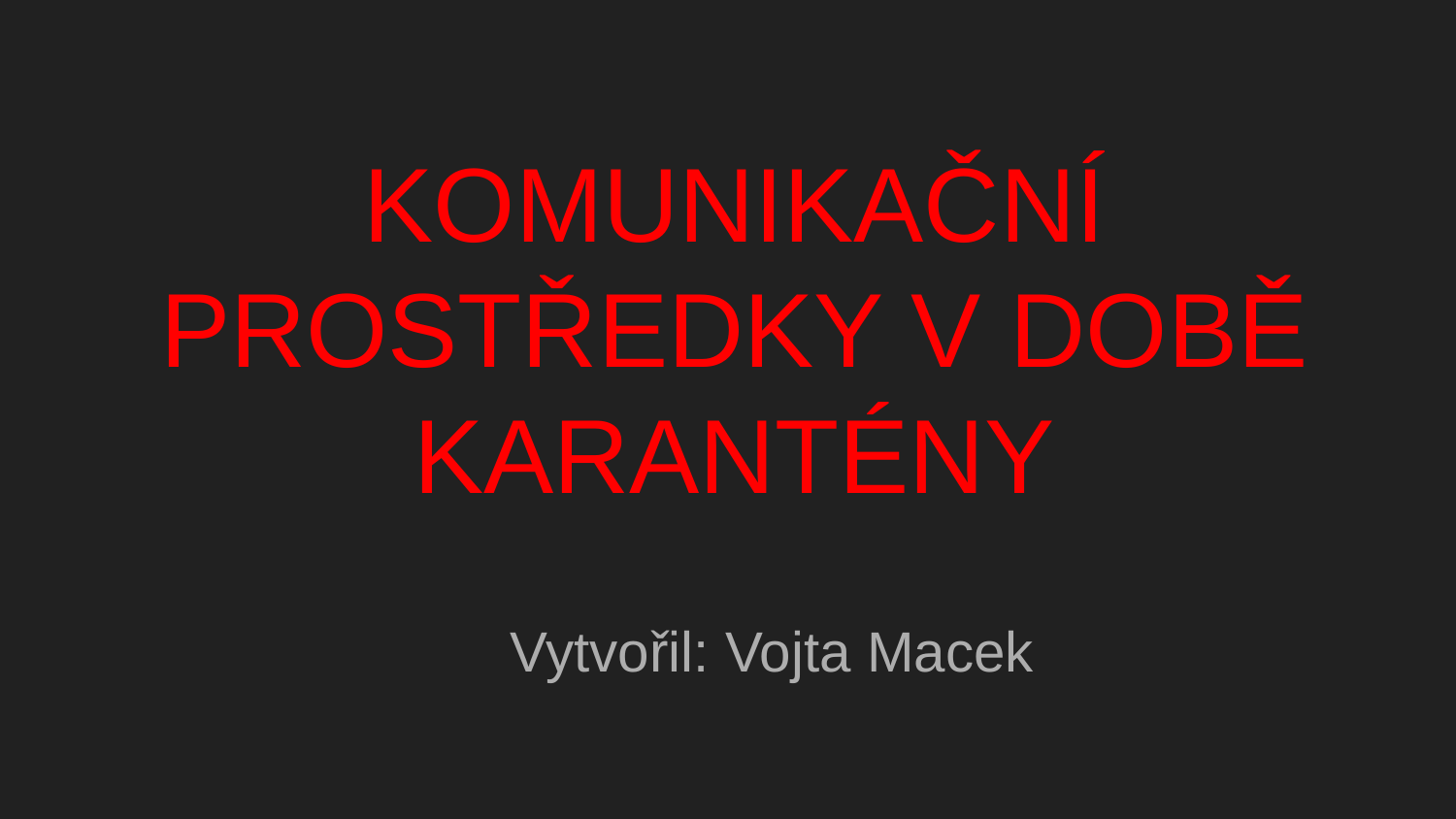

# KOMUNIKAČNÍ PROSTŘEDKY V DOBĚ KARANTÉNY
	Vytvořil: Vojta Macek